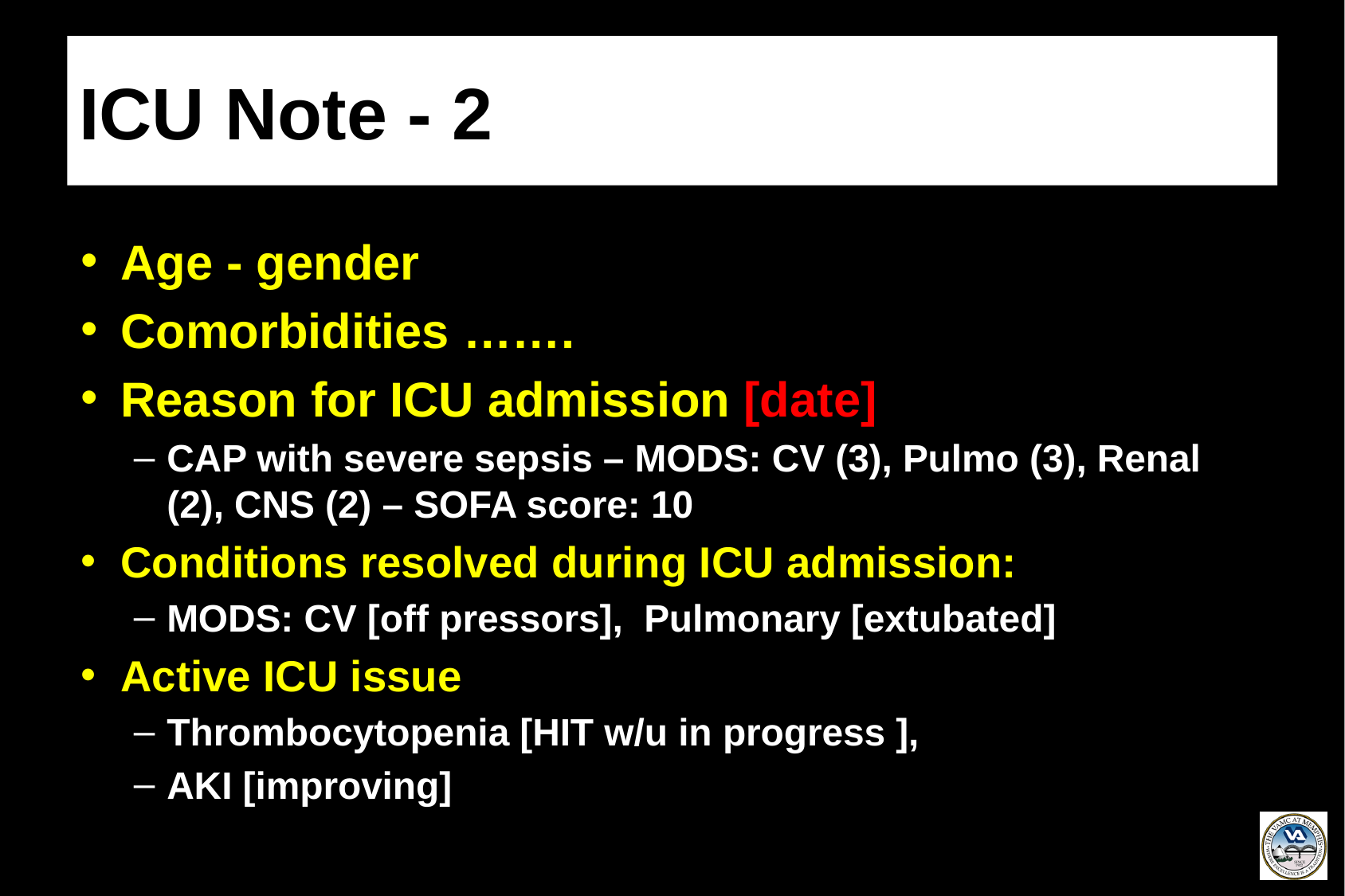

# ICU Note - 2
Age - gender
Comorbidities …….
Reason for ICU admission [date]
CAP with severe sepsis – MODS: CV (3), Pulmo (3), Renal (2), CNS (2) – SOFA score: 10
Conditions resolved during ICU admission:
MODS: CV [off pressors],  Pulmonary [extubated]
Active ICU issue
Thrombocytopenia [HIT w/u in progress ],
AKI [improving]